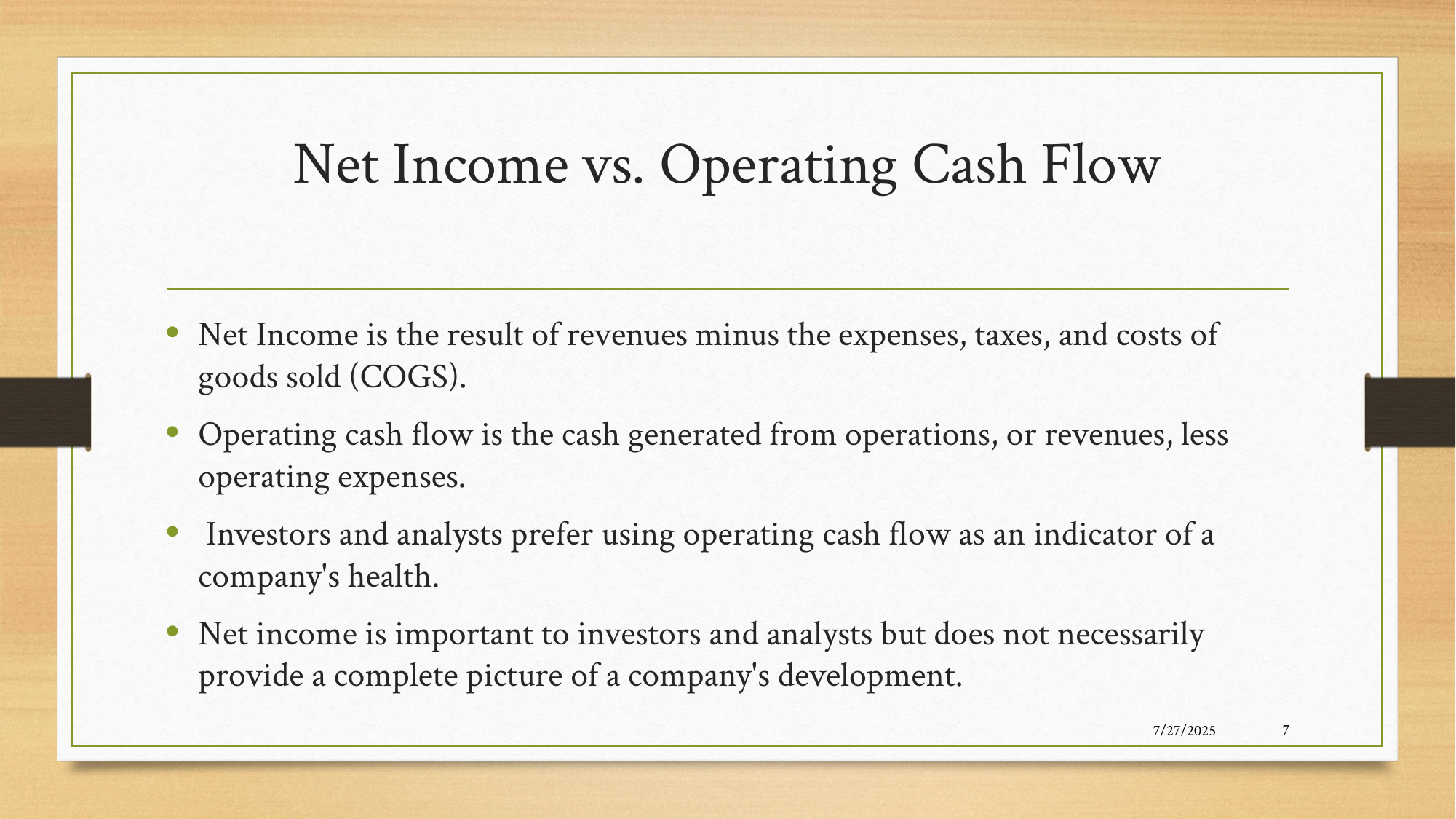

# Net Income vs. Operating Cash Flow
Net Income is the result of revenues minus the expenses, taxes, and costs of goods sold (COGS).
Operating cash flow is the cash generated from operations, or revenues, less operating expenses.
 Investors and analysts prefer using operating cash flow as an indicator of a company's health.
Net income is important to investors and analysts but does not necessarily provide a complete picture of a company's development.

7/27/2025
7